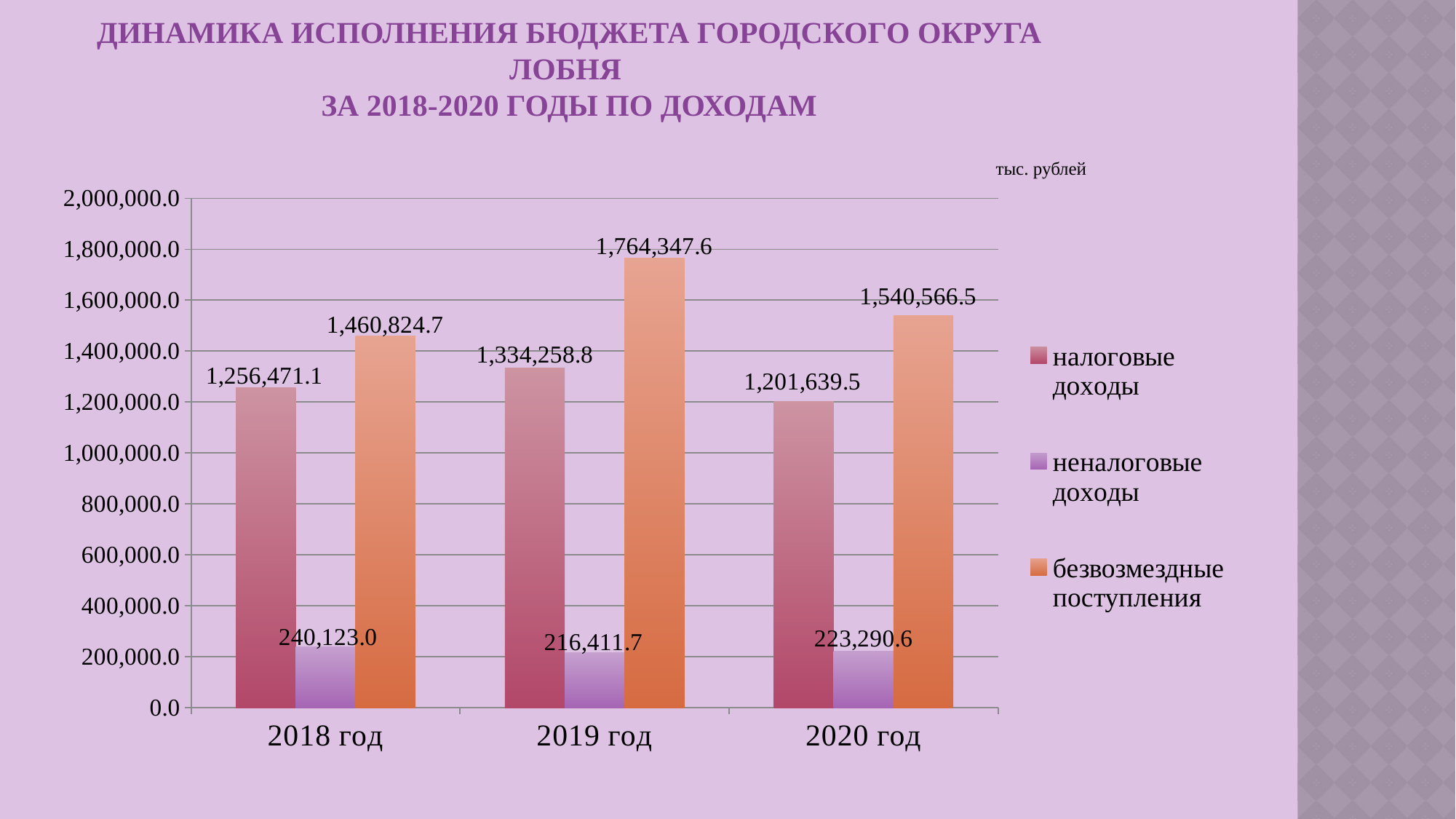

# Динамика исполнения бюджета городского округа Лобня за 2018-2020 годы по доходам
тыс. рублей

### Chart

| Category | налоговые доходы | неналоговые доходы | безвозмездные поступления |
|---|---|---|---|
| 2018 год | 1256471.1 | 240123.0 | 1460824.7 |
| 2019 год | 1334258.8 | 216411.7 | 1764347.6 |
| 2020 год | 1201639.5 | 223290.6 | 1540566.5 |